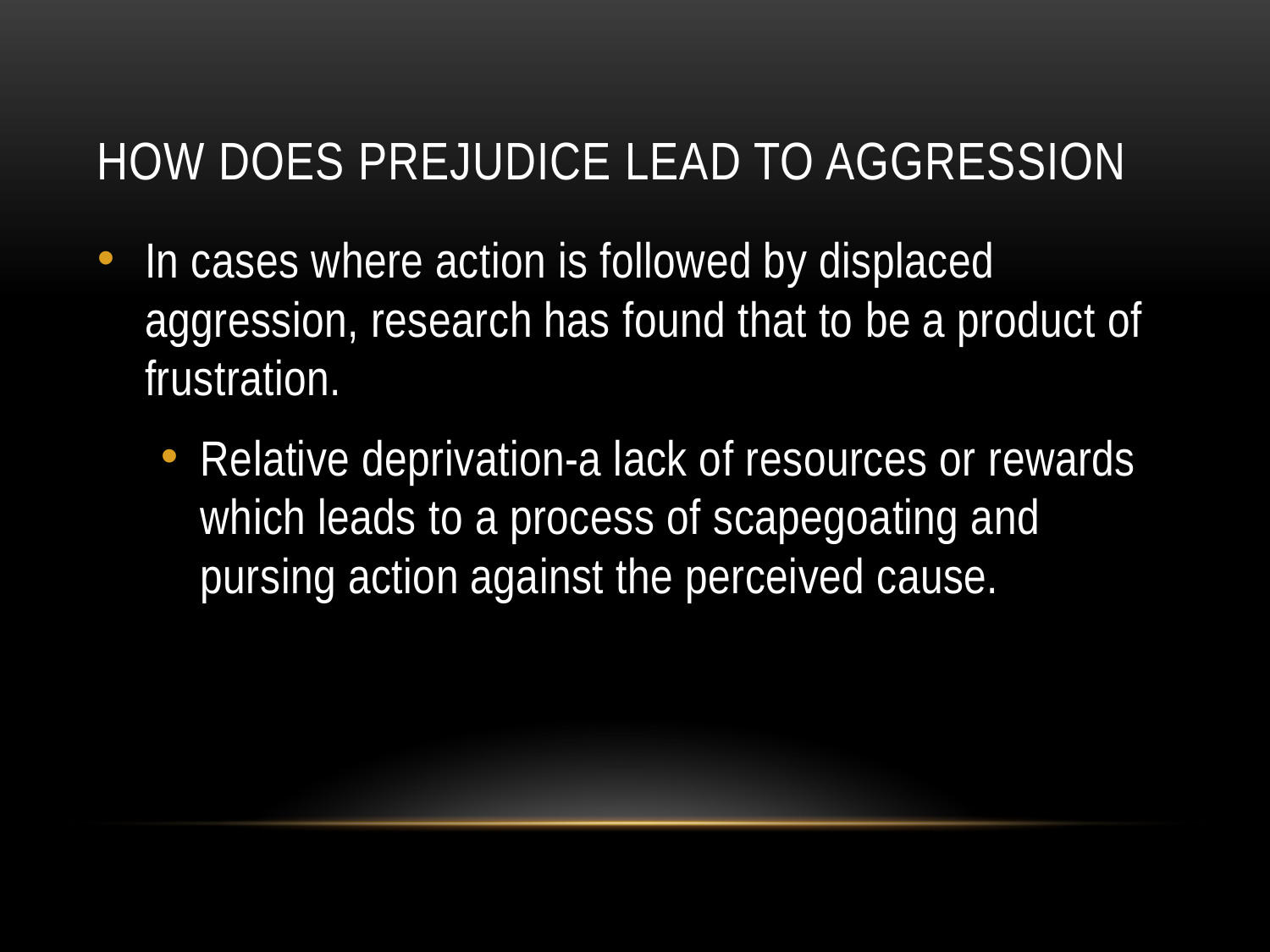

# How does prejudice lead to aggression
In cases where action is followed by displaced aggression, research has found that to be a product of frustration.
Relative deprivation-a lack of resources or rewards which leads to a process of scapegoating and pursing action against the perceived cause.